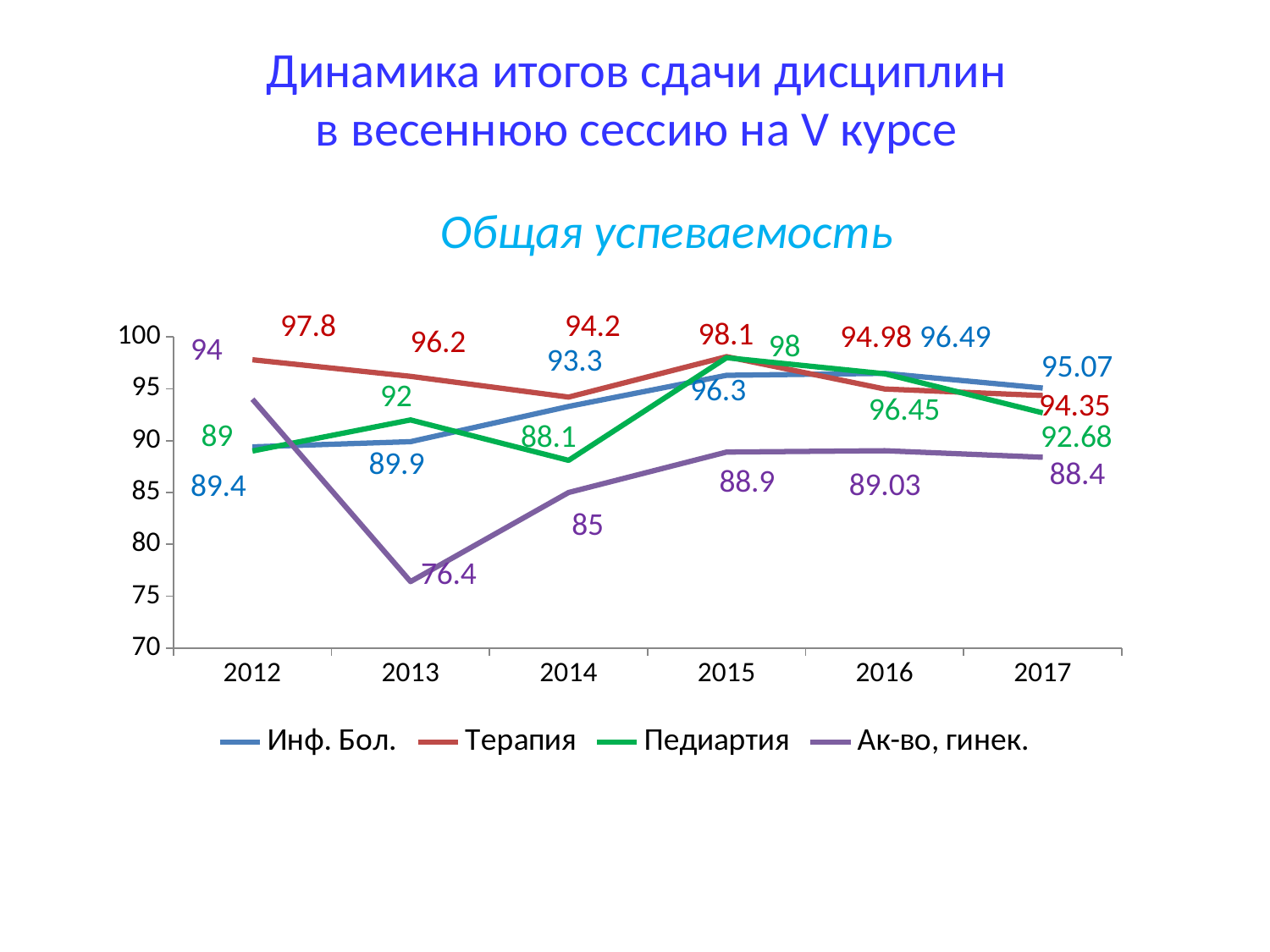

Динамика итогов сдачи дисциплин
в весеннюю сессию на V курсе
Общая успеваемость

### Chart

| Category | Инф. Бол. | Терапия | Педиартия | Ак-во, гинек. |
|---|---|---|---|---|
| 2012 | 89.4 | 97.8 | 89.0 | 94.0 |
| 2013 | 89.9 | 96.2 | 92.0 | 76.4 |
| 2014 | 93.3 | 94.2 | 88.1 | 85.0 |
| 2015 | 96.3 | 98.1 | 98.0 | 88.9 |
| 2016 | 96.49 | 94.98 | 96.45 | 89.03 |
| 2017 | 95.07 | 94.35 | 92.68 | 88.4 |